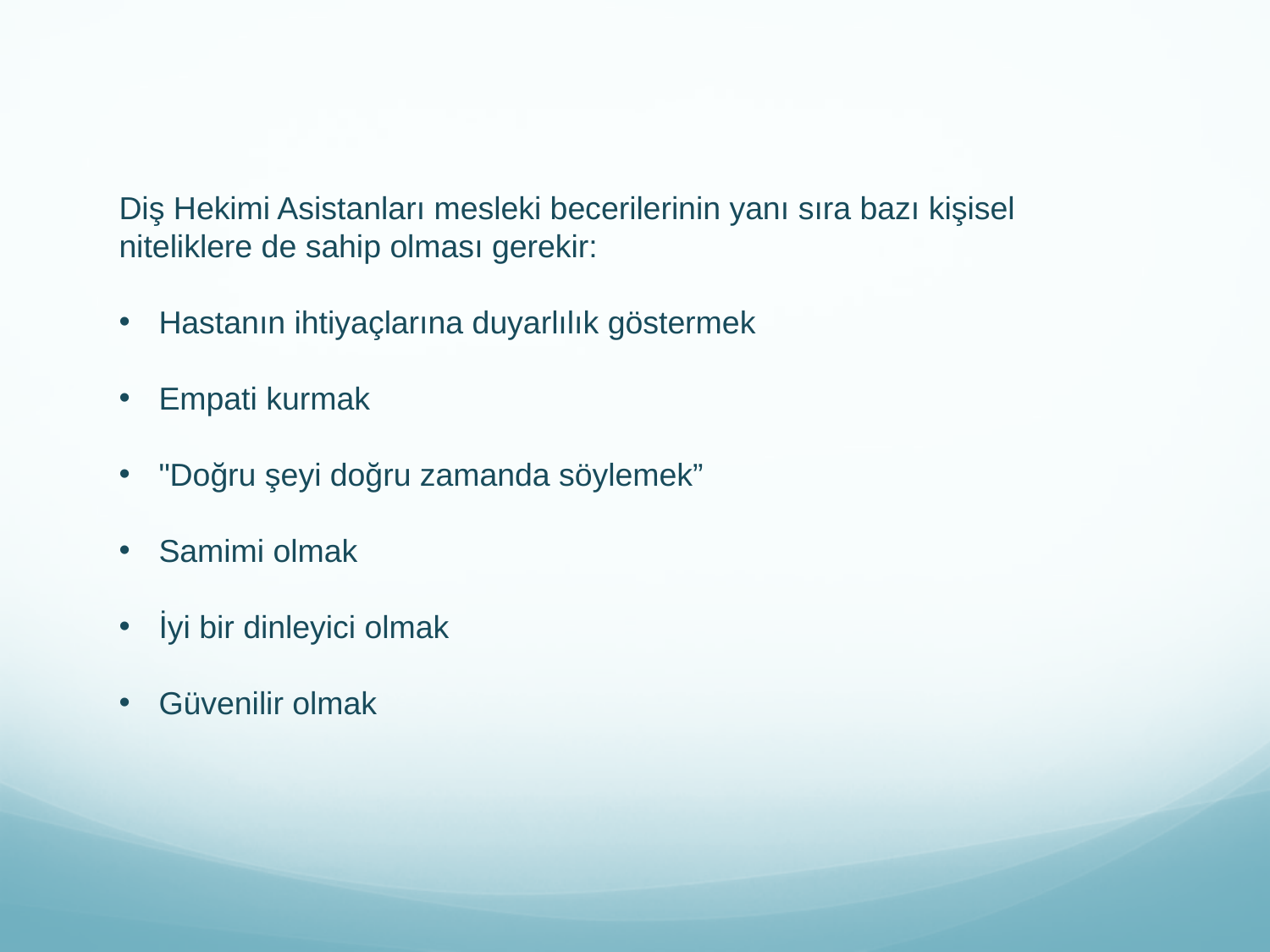

Diş Hekimi Asistanları mesleki becerilerinin yanı sıra bazı kişisel niteliklere de sahip olması gerekir:

Hastanın ihtiyaçlarına duyarlılık göstermek

Empati kurmak

"Doğru şeyi doğru zamanda söylemek”

Samimi olmak

İyi bir dinleyici olmak

Güvenilir olmak